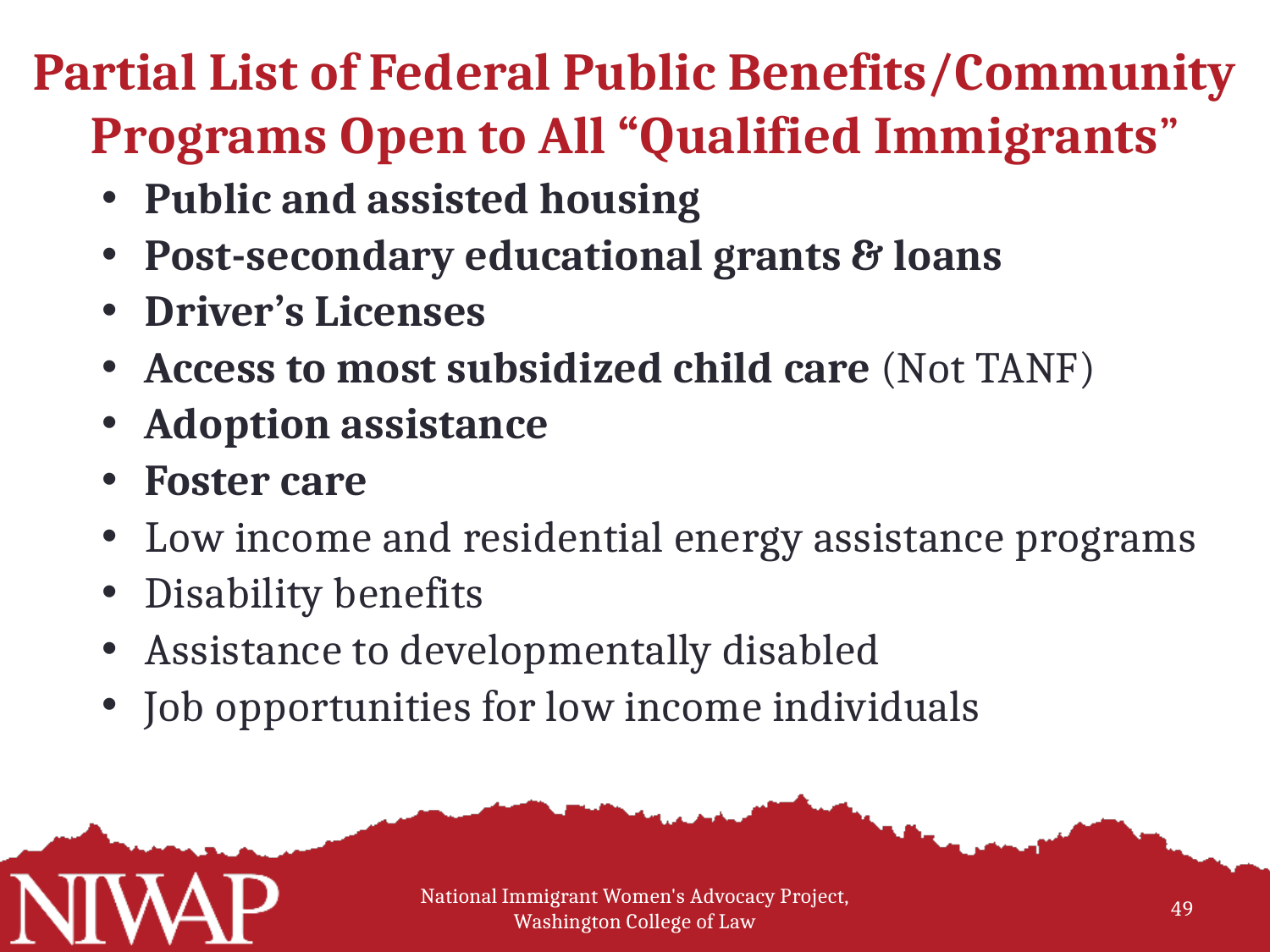

# Partial List of Federal Public Benefits/Community Programs Open to All “Qualified Immigrants”
Public and assisted housing
Post-secondary educational grants & loans
Driver’s Licenses
Access to most subsidized child care (Not TANF)
Adoption assistance
Foster care
Low income and residential energy assistance programs
Disability benefits
Assistance to developmentally disabled
Job opportunities for low income individuals
National Immigrant Women's Advocacy Project, Washington College of Law
49